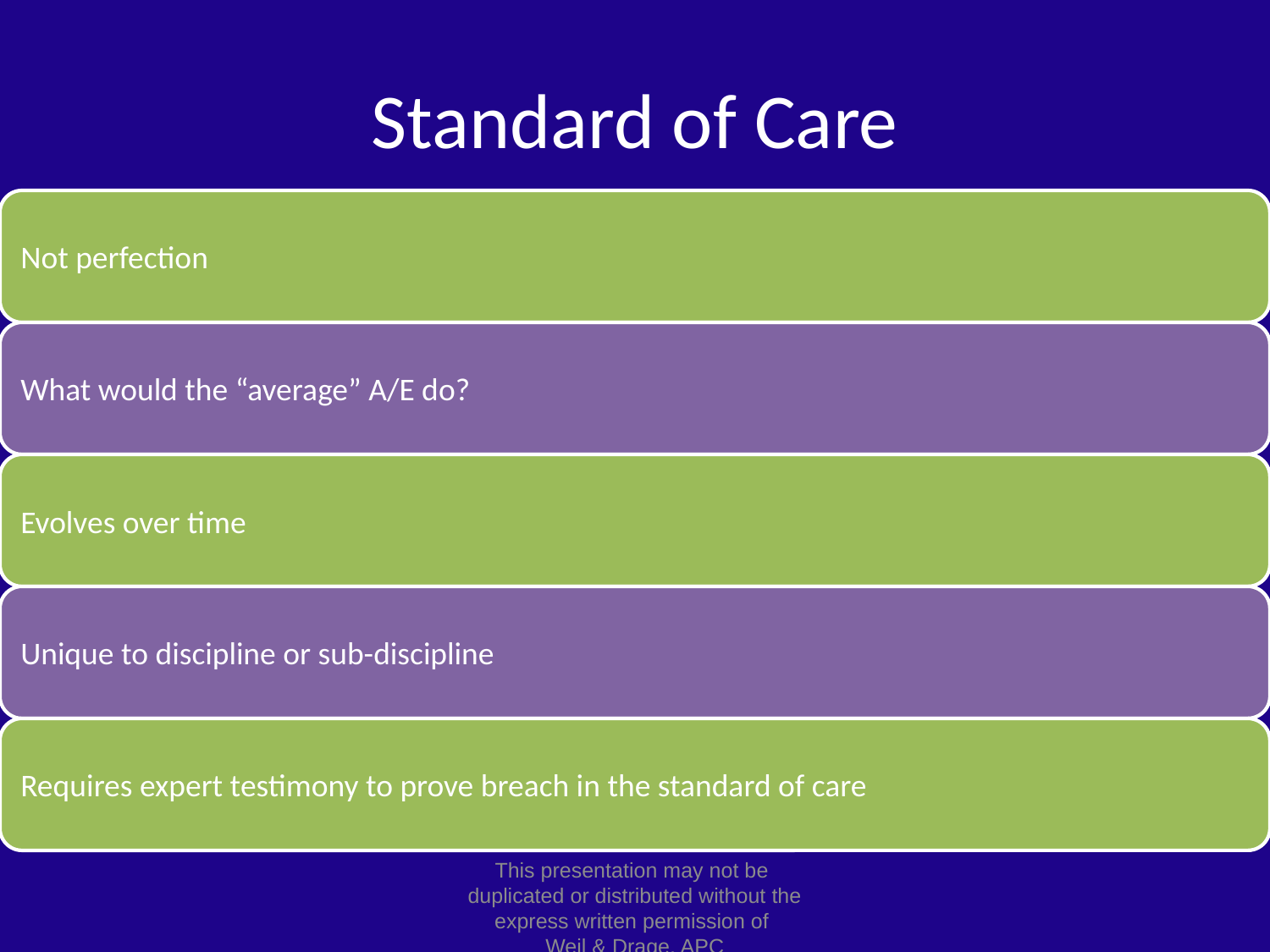

# Standard of Care
Not perfection
What would the “average” A/E do?
Evolves over time
Unique to discipline or sub-discipline
Requires expert testimony to prove breach in the standard of care
This presentation may not be
duplicated or distributed without the express written permission of
Weil & Drage, APC